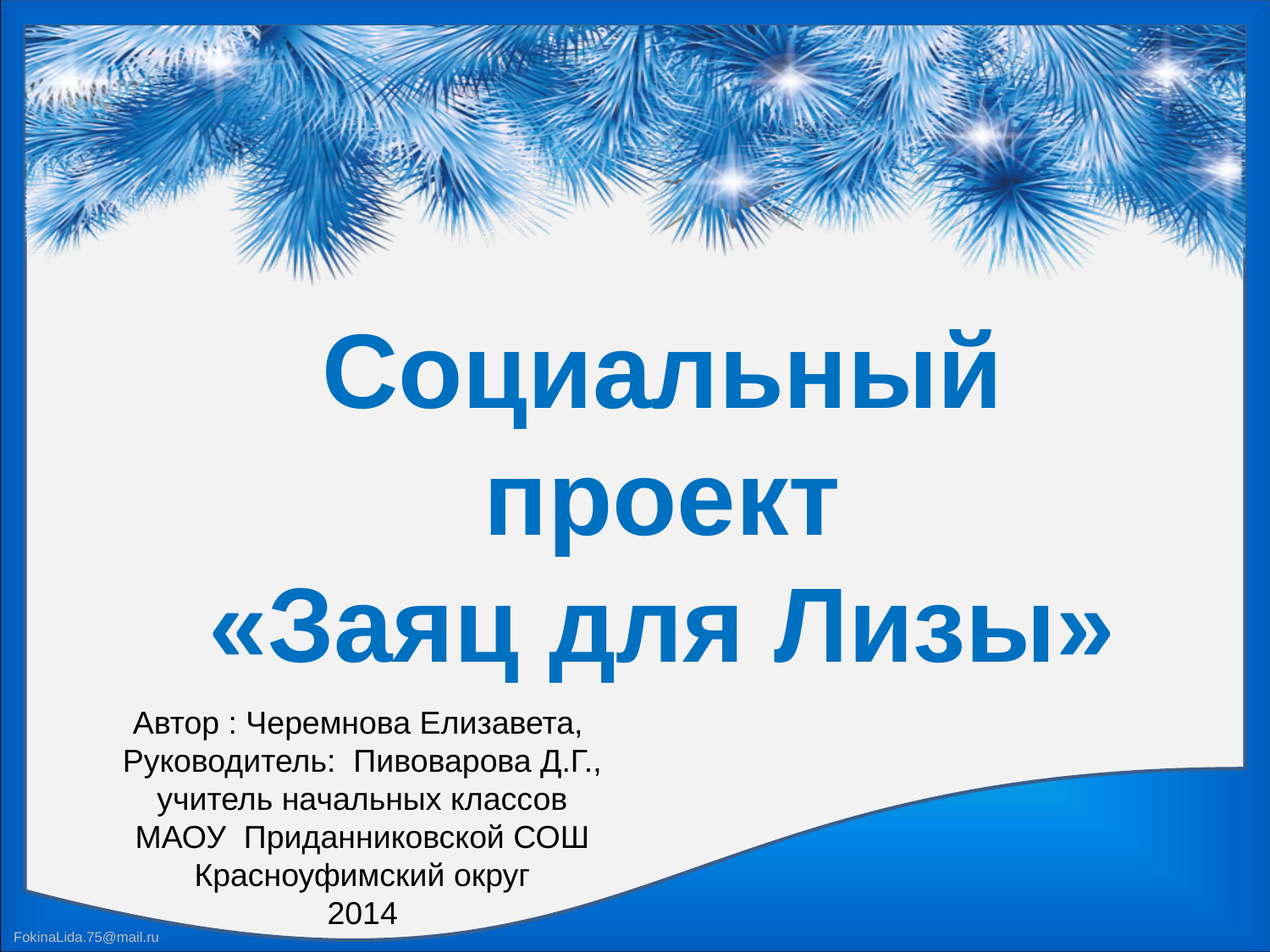

Социальный проект
«Заяц для Лизы»
Автор : Черемнова Елизавета,
Руководитель:  Пивоварова Д.Г.,
учитель начальных классов
МАОУ  Приданниковской СОШ
Красноуфимский округ
2014